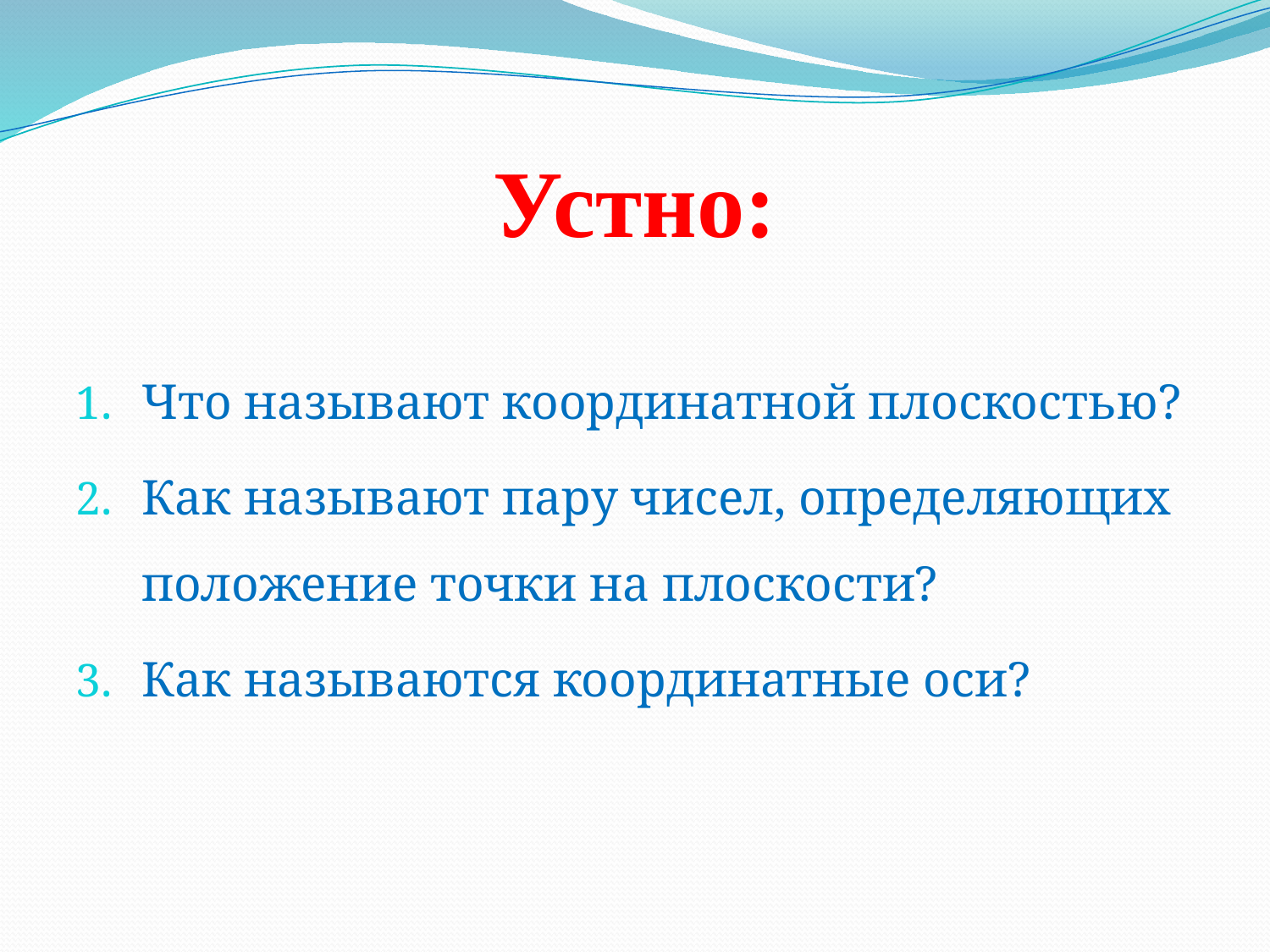

# Устно:

Что называют координатной плоскостью?
Как называют пару чисел, определяющих положение точки на плоскости?
Как называются координатные оси?